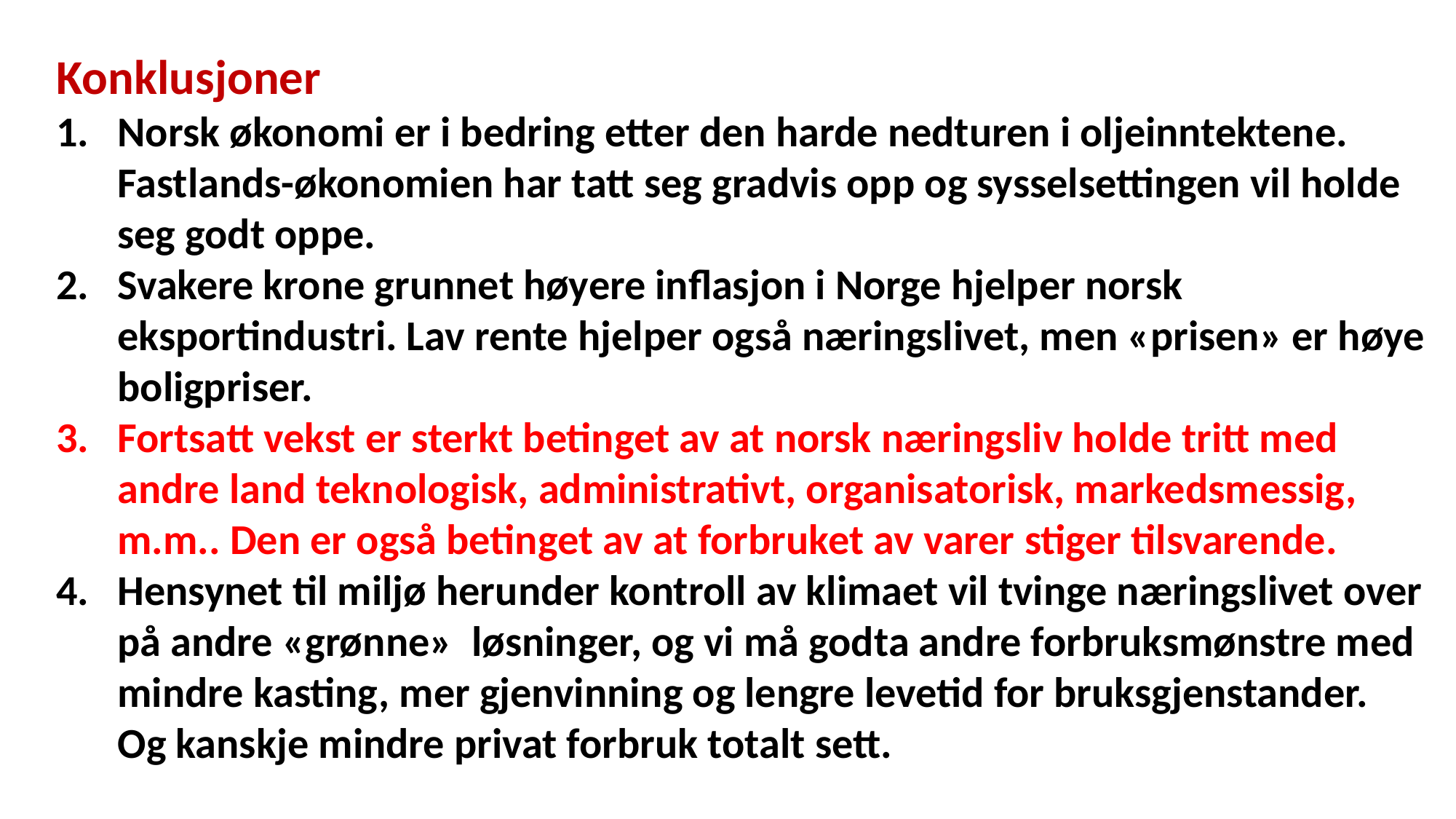

Konklusjoner
Norsk økonomi er i bedring etter den harde nedturen i oljeinntektene. Fastlands-økonomien har tatt seg gradvis opp og sysselsettingen vil holde seg godt oppe.
Svakere krone grunnet høyere inflasjon i Norge hjelper norsk eksportindustri. Lav rente hjelper også næringslivet, men «prisen» er høye boligpriser.
Fortsatt vekst er sterkt betinget av at norsk næringsliv holde tritt med andre land teknologisk, administrativt, organisatorisk, markedsmessig, m.m.. Den er også betinget av at forbruket av varer stiger tilsvarende.
Hensynet til miljø herunder kontroll av klimaet vil tvinge næringslivet over på andre «grønne»  løsninger, og vi må godta andre forbruksmønstre med mindre kasting, mer gjenvinning og lengre levetid for bruksgjenstander. Og kanskje mindre privat forbruk totalt sett.